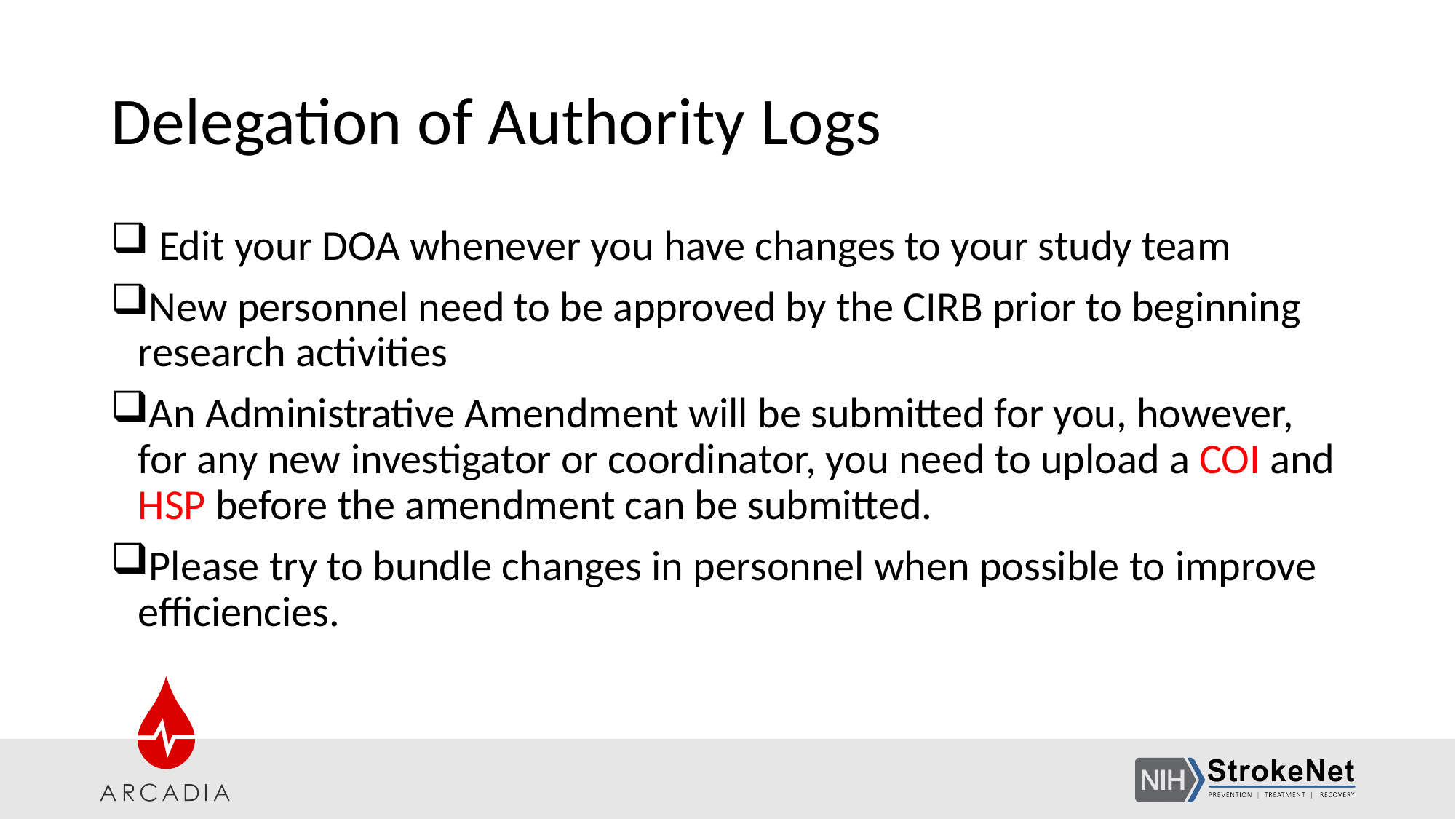

# Delegation of Authority Logs
 Edit your DOA whenever you have changes to your study team
New personnel need to be approved by the CIRB prior to beginning research activities
An Administrative Amendment will be submitted for you, however, for any new investigator or coordinator, you need to upload a COI and HSP before the amendment can be submitted.
Please try to bundle changes in personnel when possible to improve efficiencies.